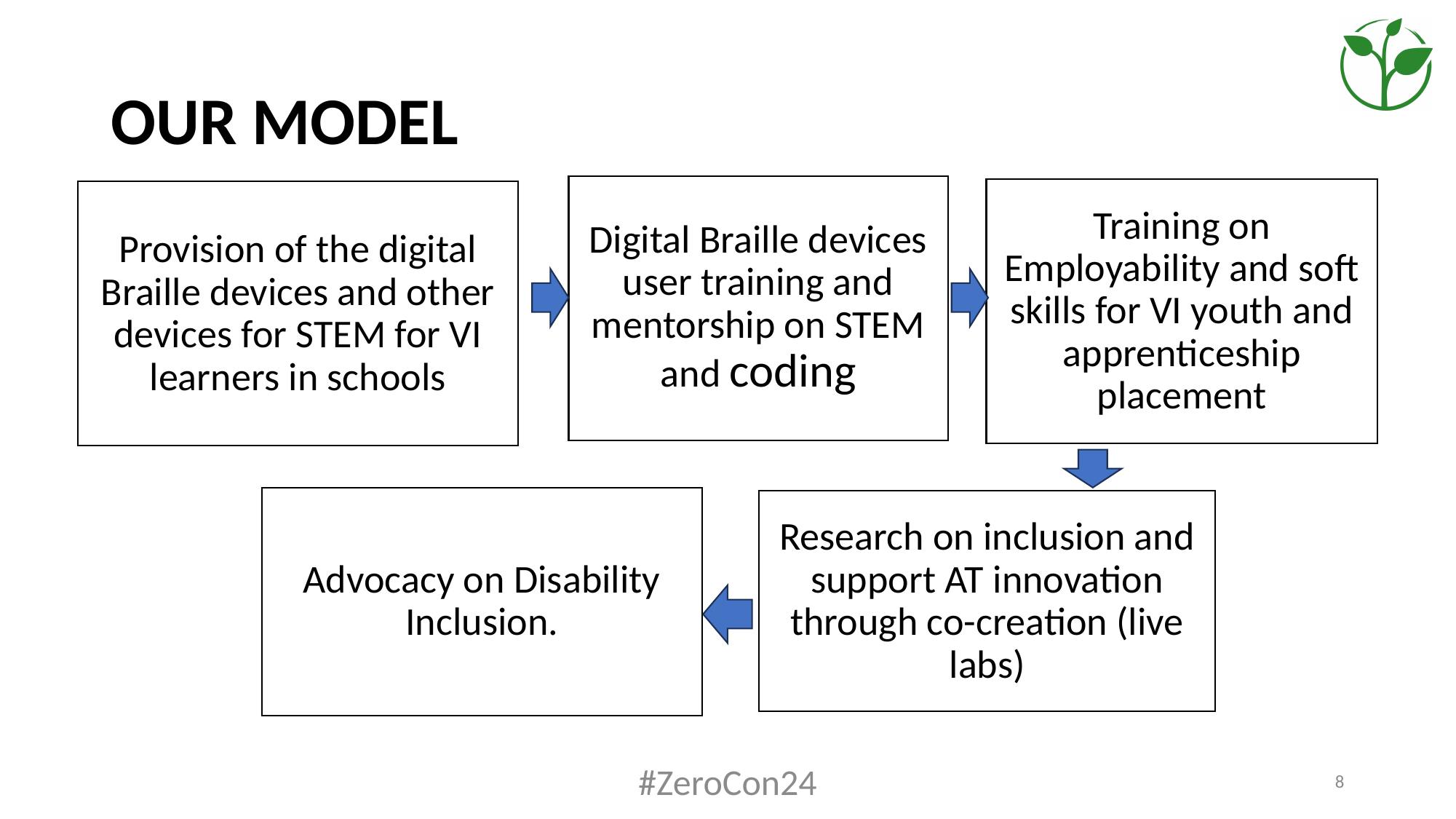

# OUR MODEL
Provision of the digital Braille devices and other devices for STEM for VI learners in schools
Digital Braille devices user training and mentorship on STEM and coding
Training on Employability and soft skills for VI youth and apprenticeship placement
Advocacy on Disability Inclusion.
Research on inclusion and support AT innovation through co-creation (live labs)

#ZeroCon24
8